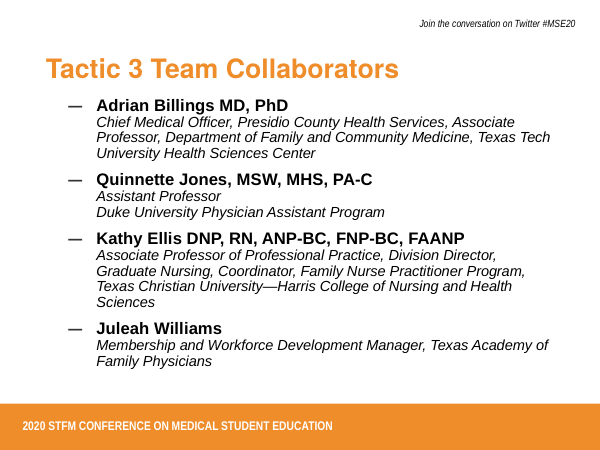

# Tactic 3 Team Collaborators
Adrian Billings MD, PhD
Chief Medical Officer, Presidio County Health Services, Associate Professor, Department of Family and Community Medicine, Texas Tech University Health Sciences Center
Quinnette Jones, MSW, MHS, PA-C
Assistant Professor
Duke University Physician Assistant Program
Kathy Ellis DNP, RN, ANP-BC, FNP-BC, FAANP
Associate Professor of Professional Practice, Division Director, Graduate Nursing, Coordinator, Family Nurse Practitioner Program, Texas Christian University—Harris College of Nursing and Health Sciences
Juleah Williams
Membership and Workforce Development Manager, Texas Academy of Family Physicians